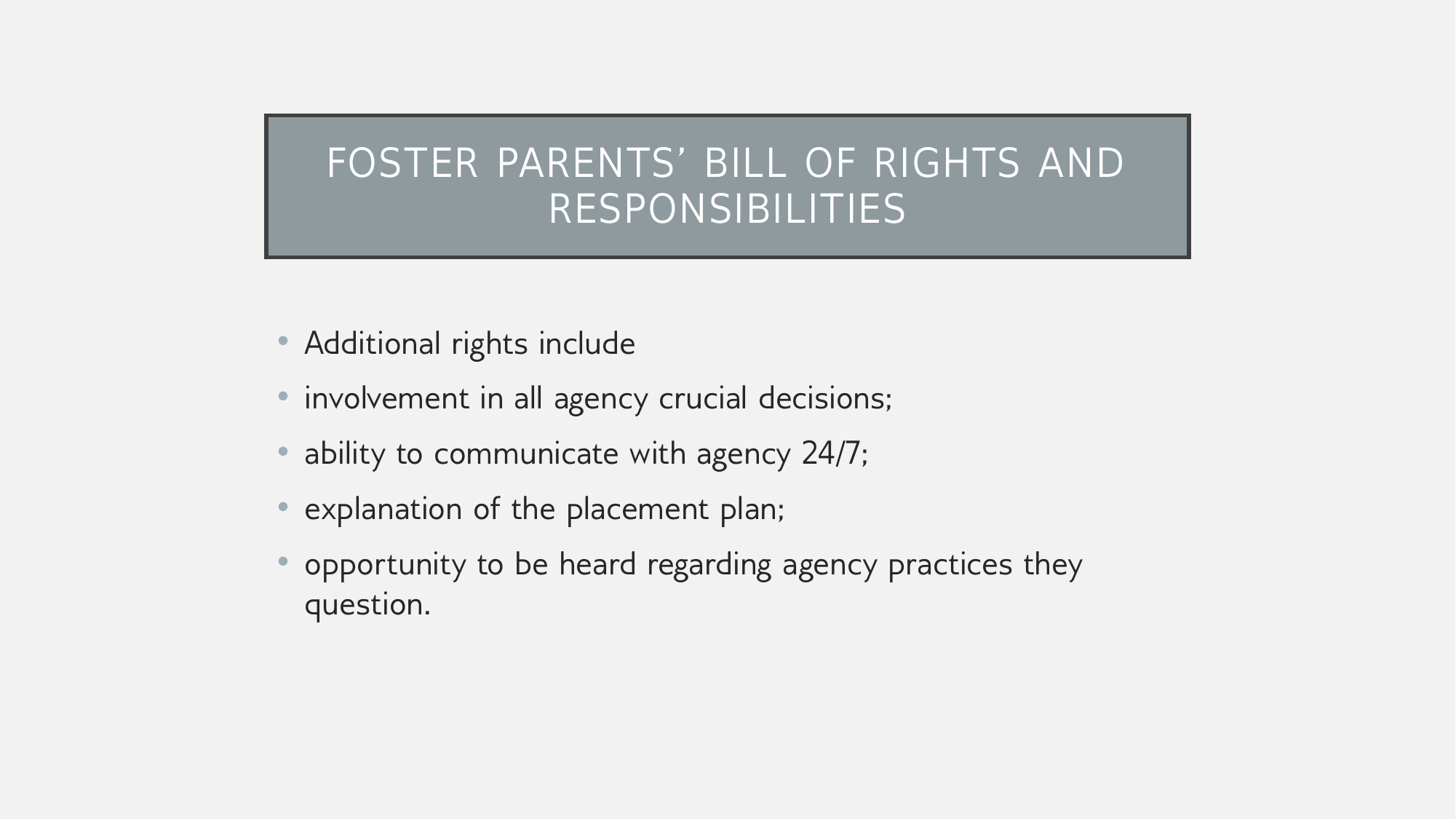

# Foster parents’ bill of rights and responsibilities
Additional rights include
involvement in all agency crucial decisions;
ability to communicate with agency 24/7;
explanation of the placement plan;
opportunity to be heard regarding agency practices they question.